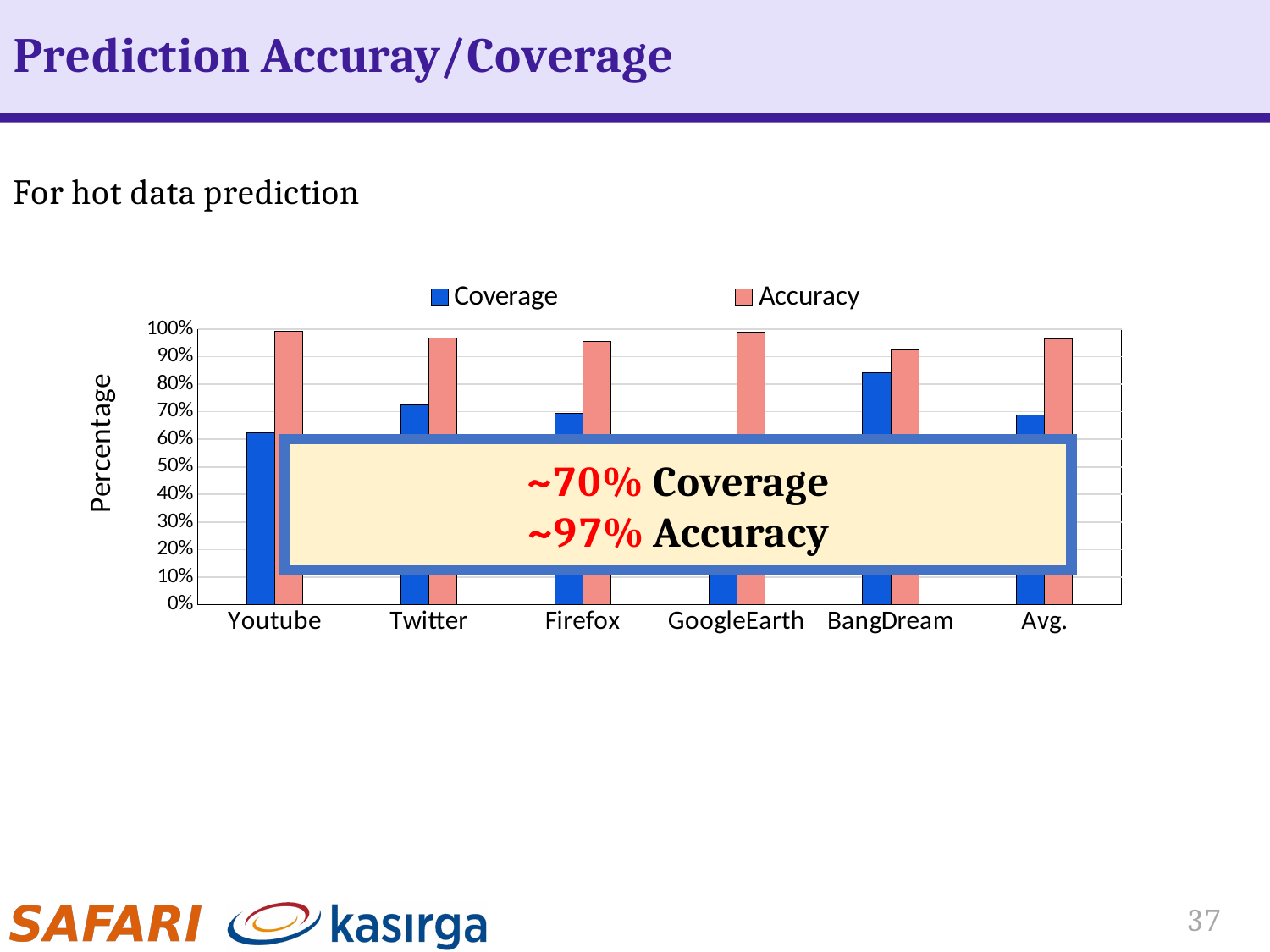

# Prediction Accuray/Coverage
For hot data prediction

### Chart

| Category | Coverage | Accuracy |
|---|---|---|
| Youtube | 0.6241 | 0.9921 |
| Twitter | 0.7243 | 0.9667 |
| Firefox | 0.6953 | 0.9556 |
| GoogleEarth | 0.5549 | 0.9904 |
| BangDream | 0.8426 | 0.924 |
| Avg. | 0.6882400000000001 | 0.9657600000000001 |
~70% Coverage
~97% Accuracy

37